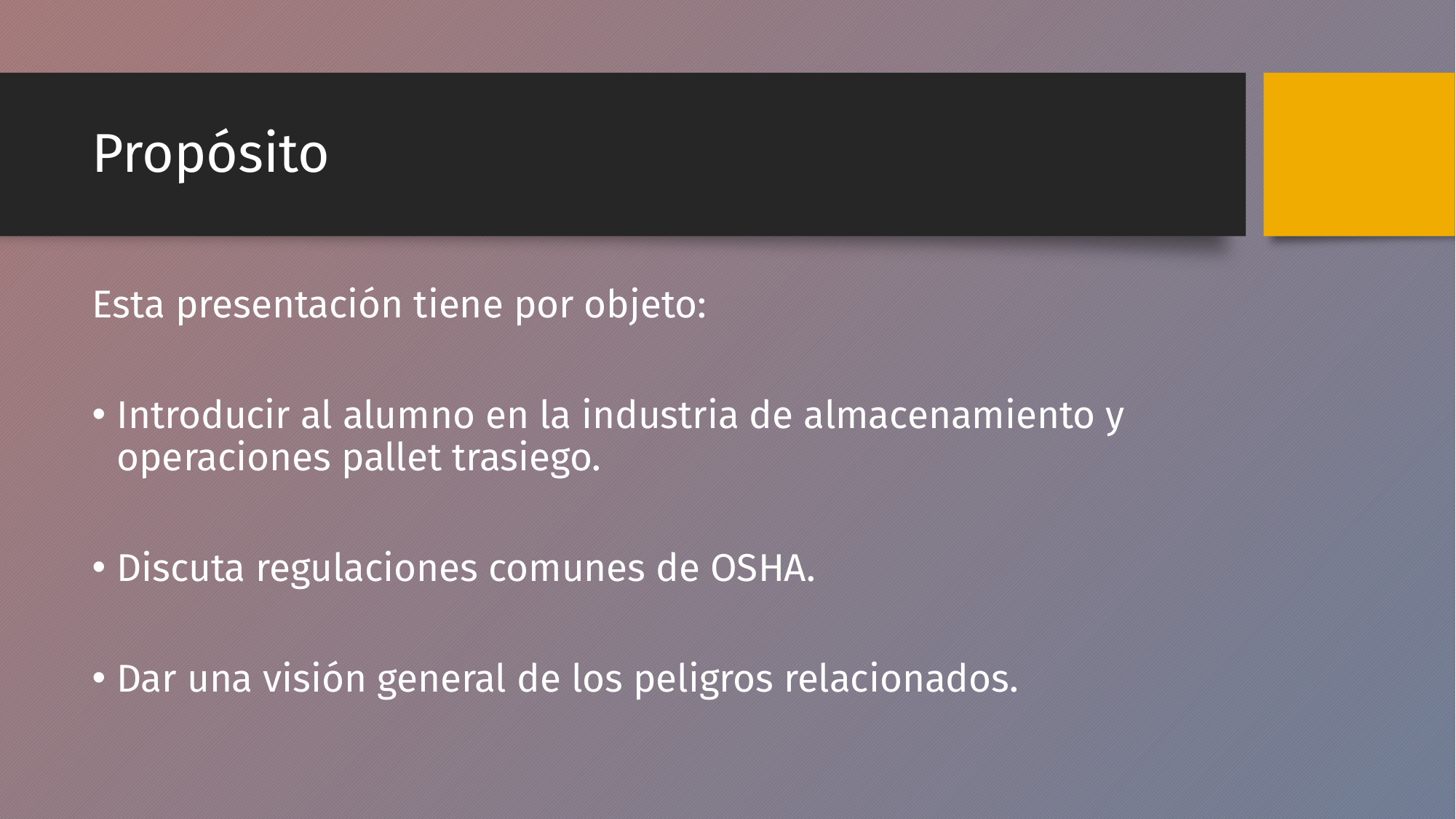

# Propósito
Esta presentación tiene por objeto:

Introducir al alumno en la industria de almacenamiento y operaciones pallet trasiego.

Discuta regulaciones comunes de OSHA.

Dar una visión general de los peligros relacionados.